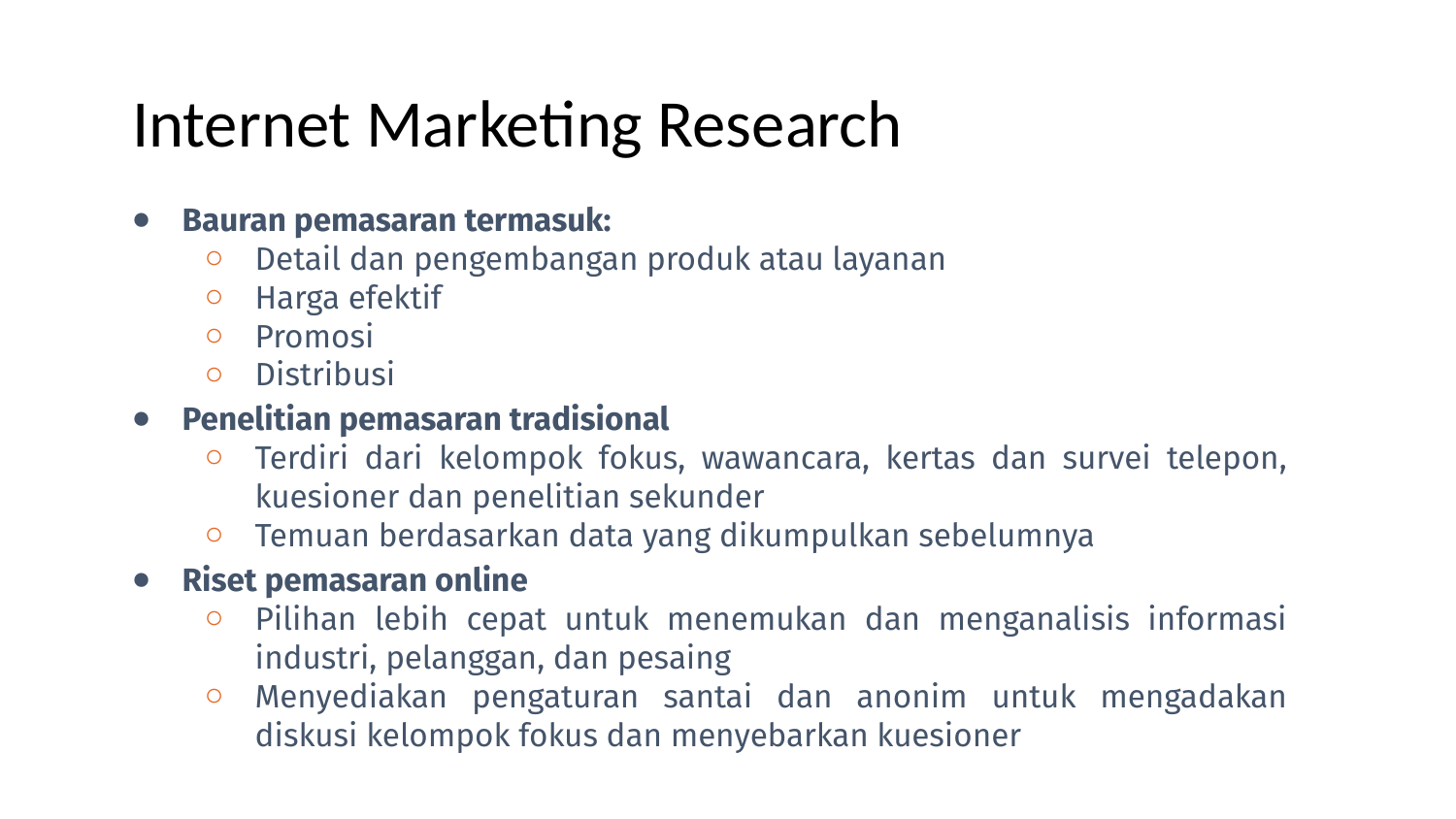

# Internet Marketing Research
Bauran pemasaran termasuk:
Detail dan pengembangan produk atau layanan
Harga efektif
Promosi
Distribusi
Penelitian pemasaran tradisional
Terdiri dari kelompok fokus, wawancara, kertas dan survei telepon, kuesioner dan penelitian sekunder
Temuan berdasarkan data yang dikumpulkan sebelumnya
Riset pemasaran online
Pilihan lebih cepat untuk menemukan dan menganalisis informasi industri, pelanggan, dan pesaing
Menyediakan pengaturan santai dan anonim untuk mengadakan diskusi kelompok fokus dan menyebarkan kuesioner